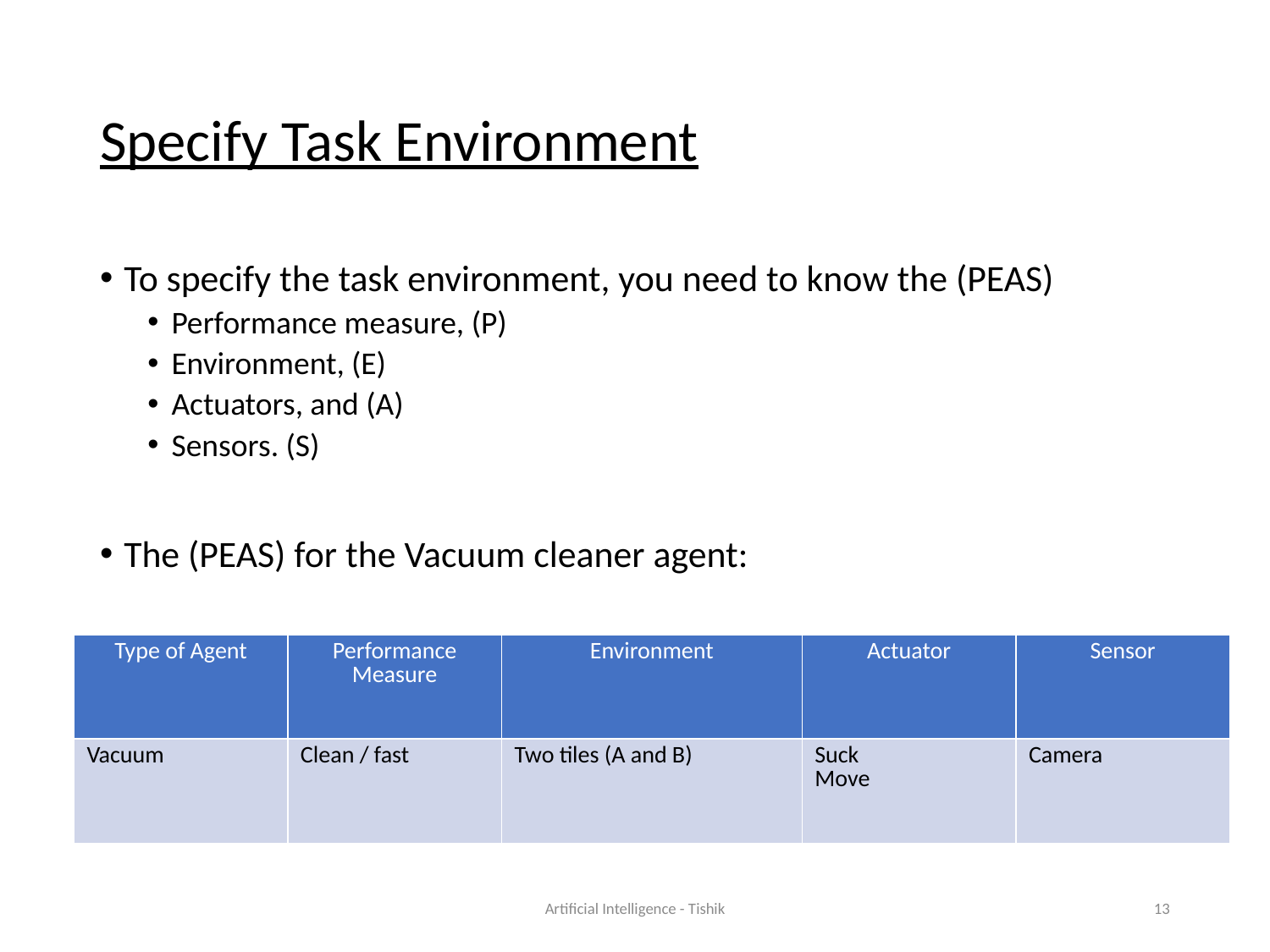

# Specify Task Environment
To specify the task environment, you need to know the (PEAS)
Performance measure, (P)
Environment, (E)
Actuators, and (A)
Sensors. (S)

The (PEAS) for the Vacuum cleaner agent:

| Type of Agent | Performance Measure | Environment | Actuator | Sensor |
| --- | --- | --- | --- | --- |
| Vacuum | Clean / fast | Two tiles (A and B) | Suck Move | Camera |
Artificial Intelligence - Tishik
13